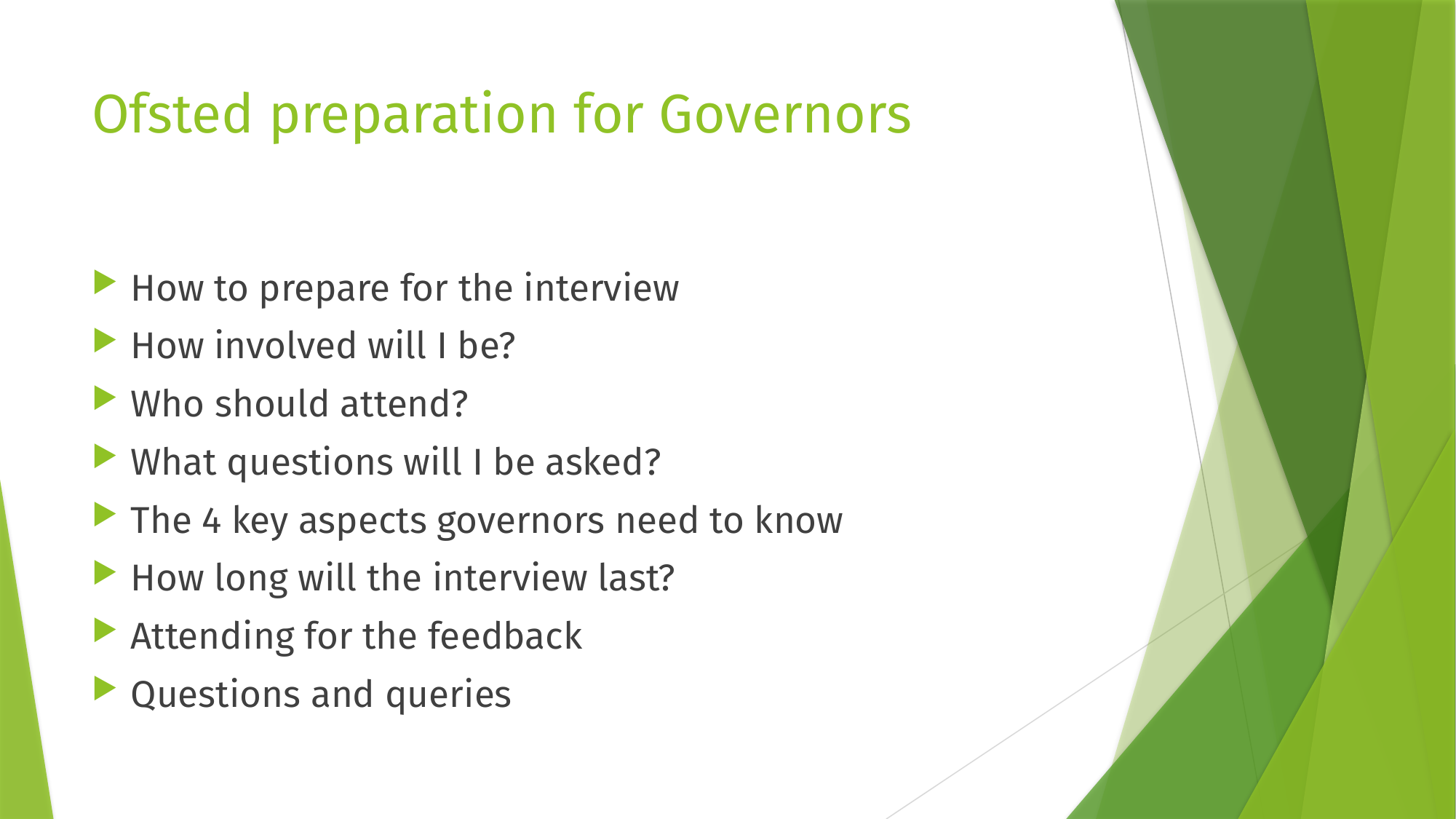

# Ofsted preparation for Governors
How to prepare for the interview
How involved will I be?
Who should attend?
What questions will I be asked?
The 4 key aspects governors need to know
How long will the interview last?
Attending for the feedback
Questions and queries